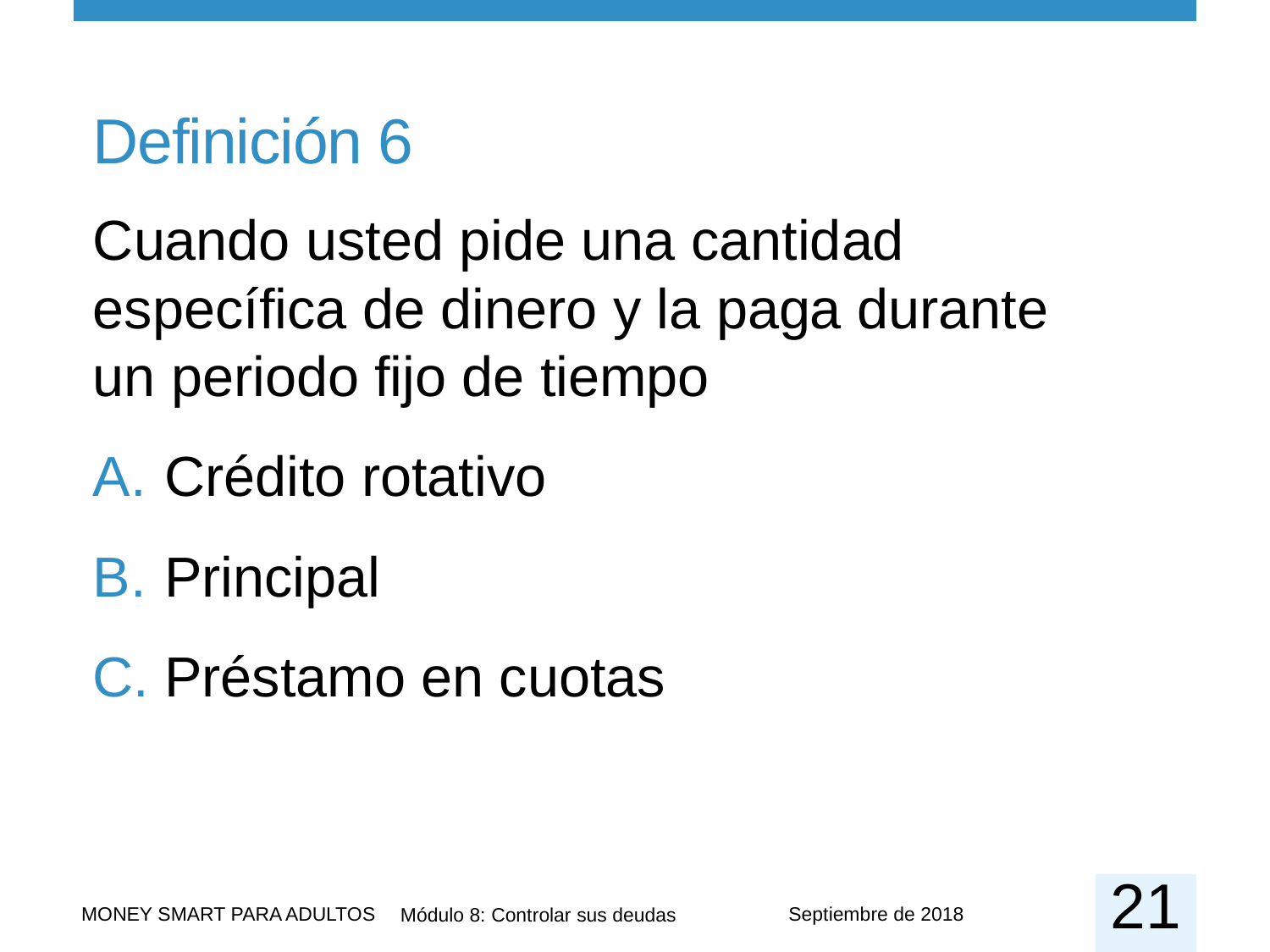

# Definición 6
Cuando usted pide una cantidad específica de dinero y la paga durante un periodo fijo de tiempo
Crédito rotativo
Principal
Préstamo en cuotas
21